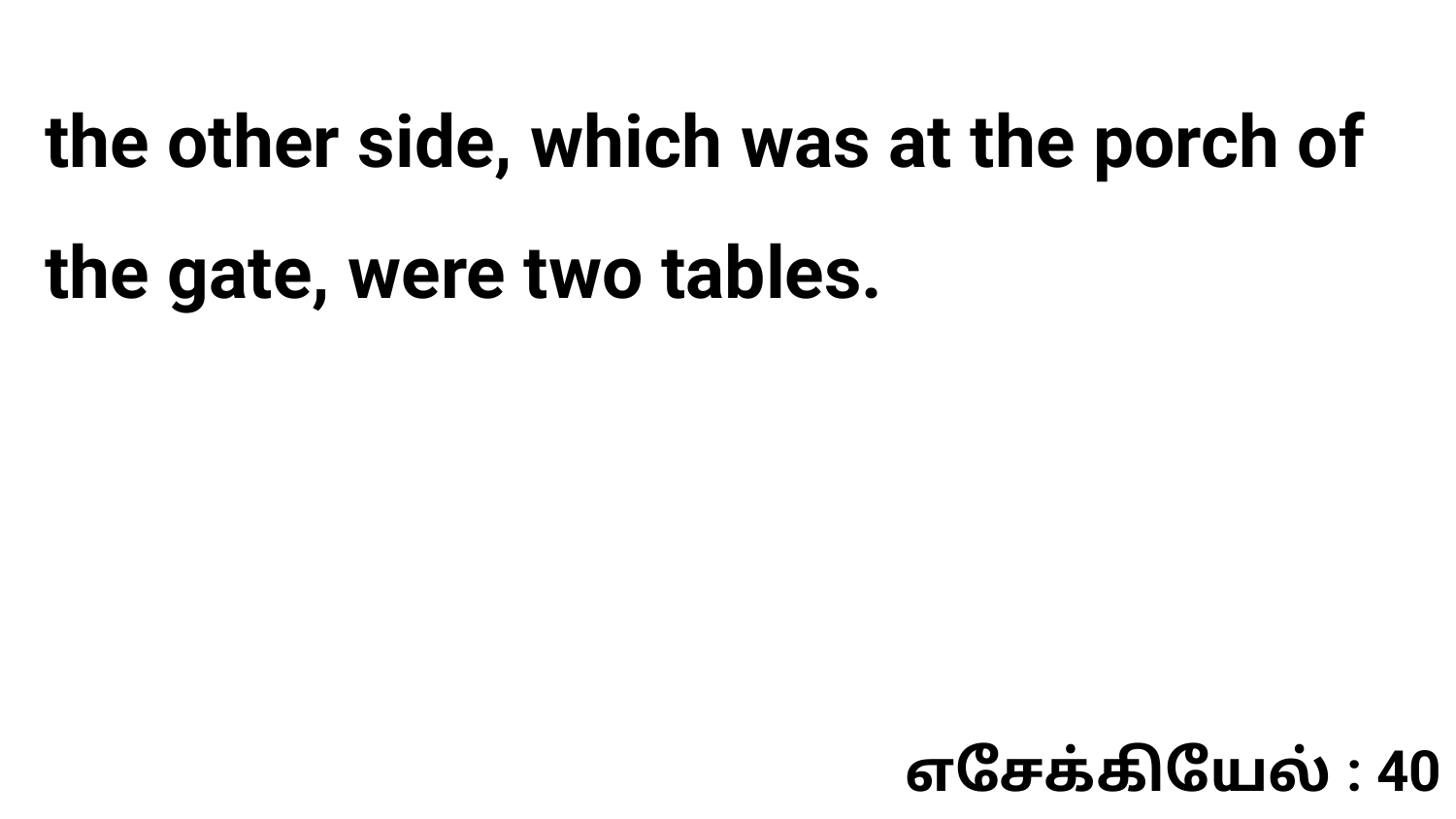

the other side, which was at the porch of the gate, were two tables.
எசேக்கியேல் : 40